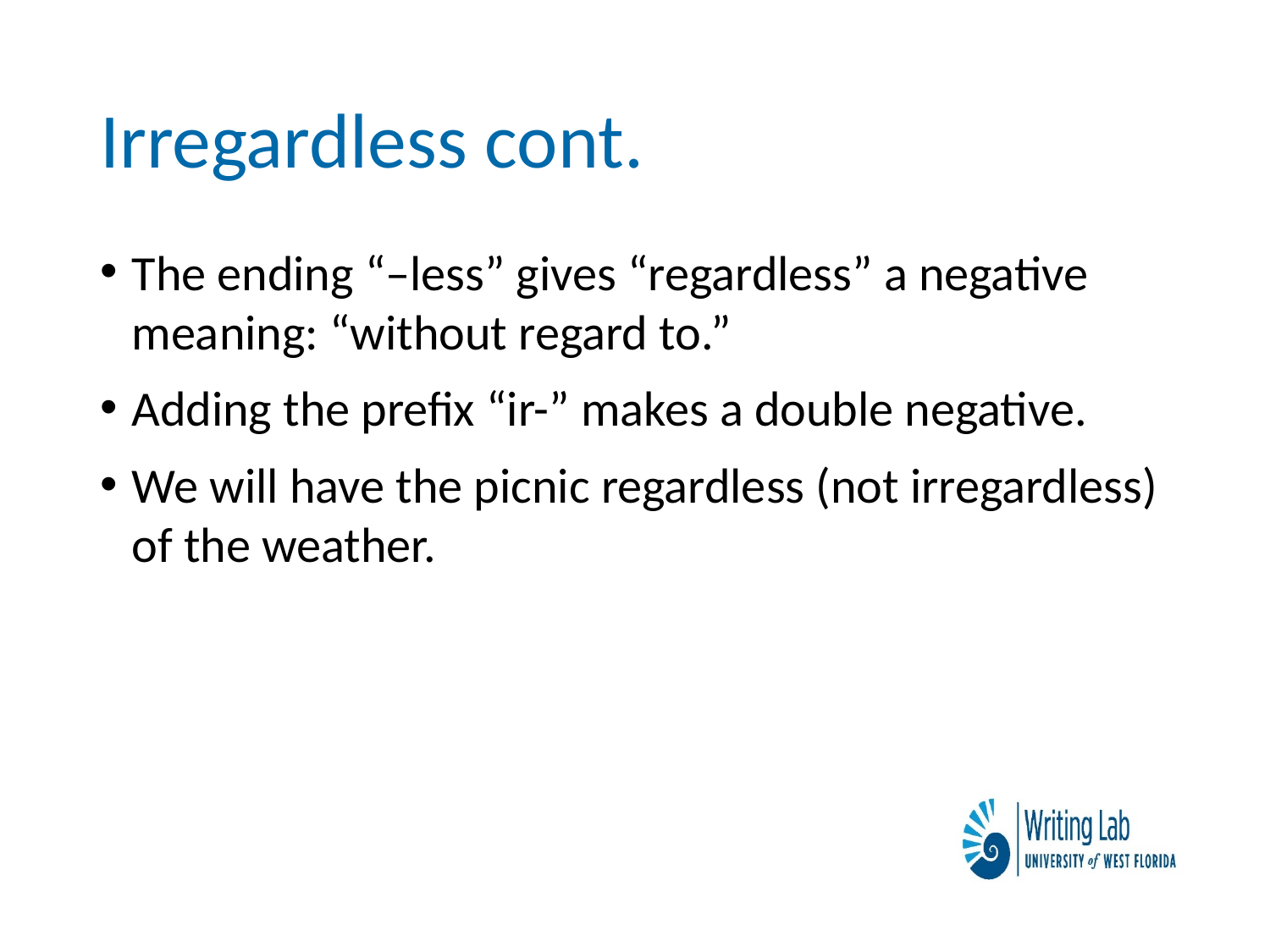

# Irregardless cont.
The ending “–less” gives “regardless” a negative meaning: “without regard to.”
Adding the prefix “ir-” makes a double negative.
We will have the picnic regardless (not irregardless) of the weather.